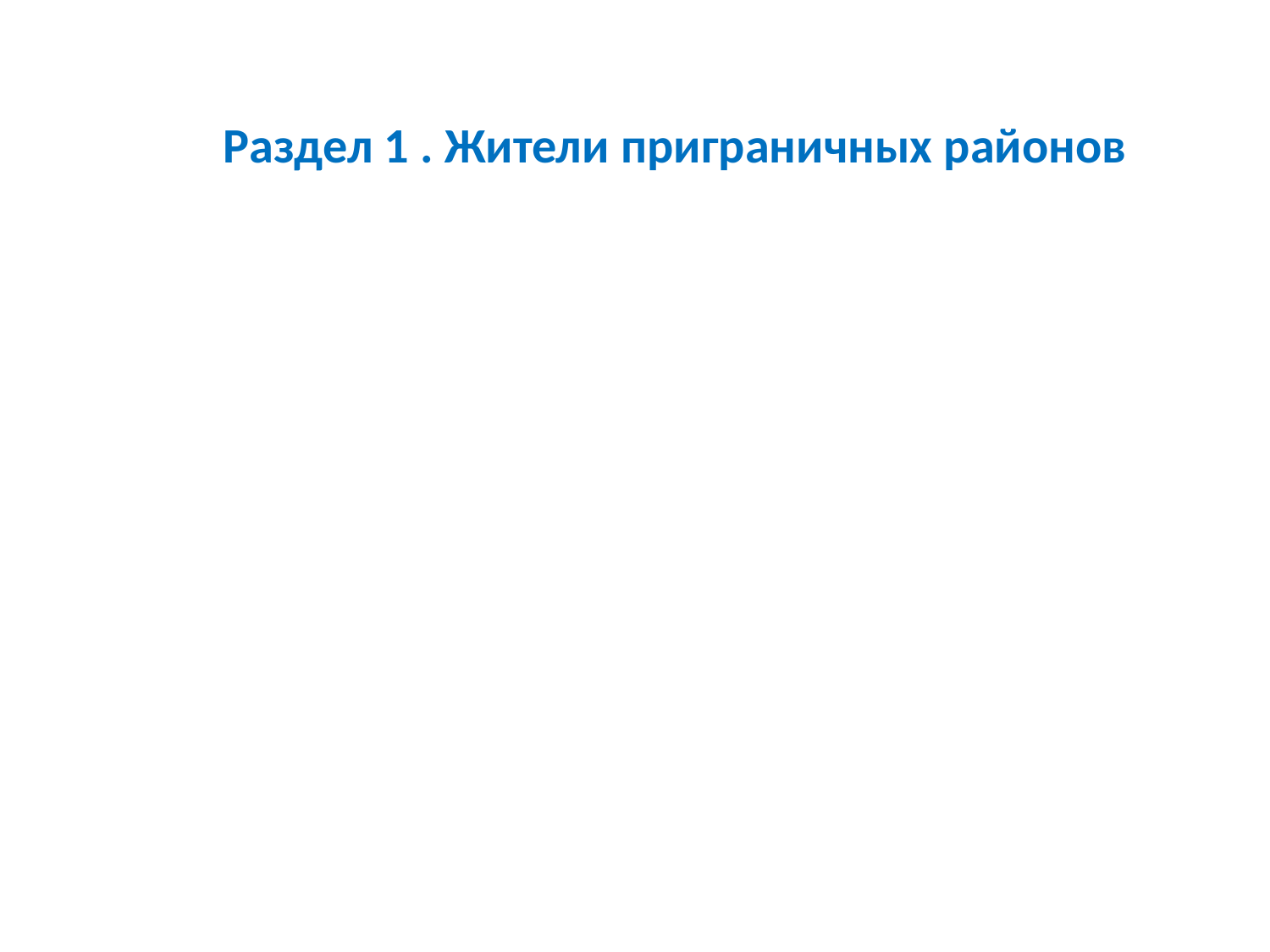

# Раздел 1 . Жители приграничных районов